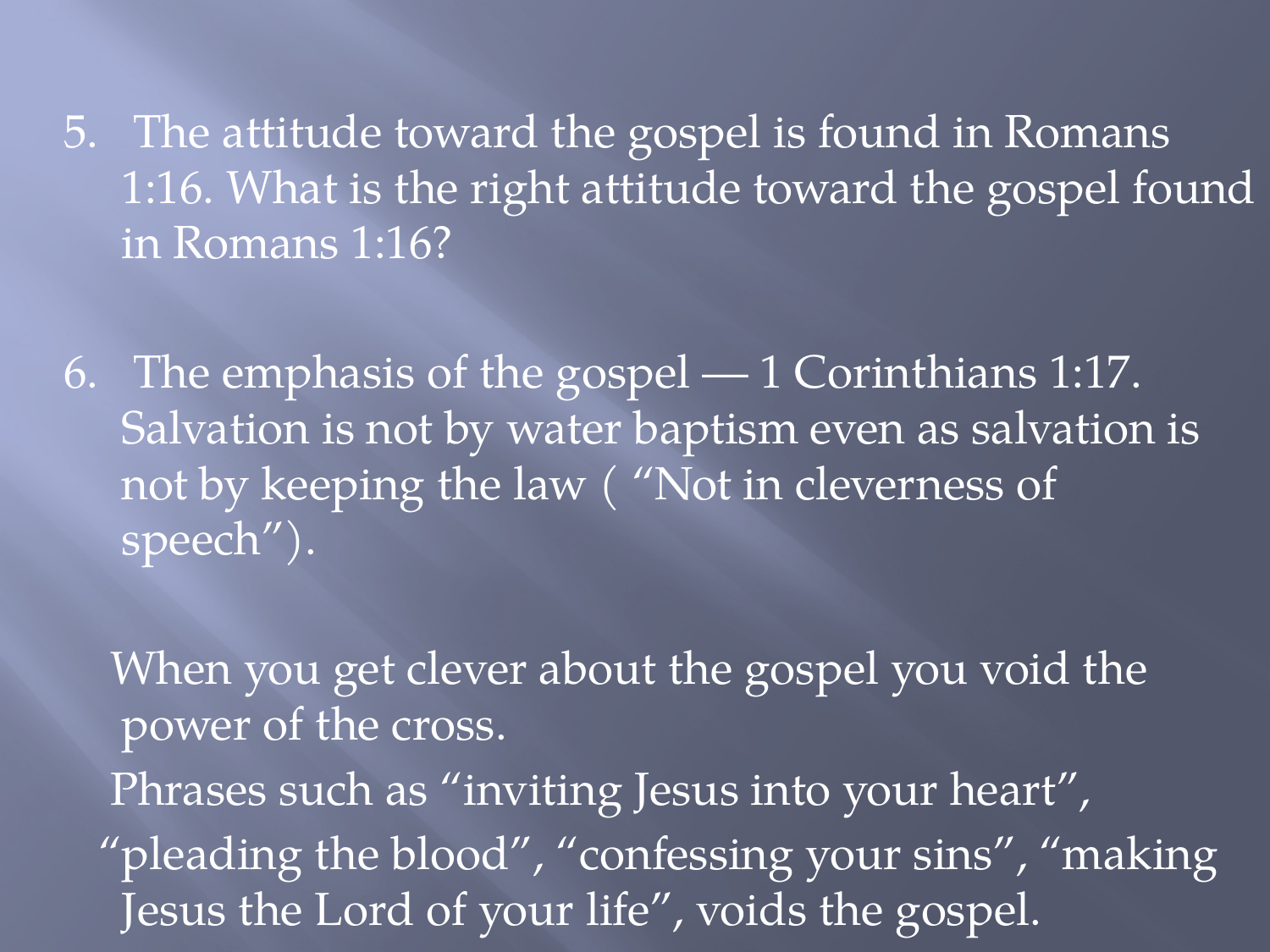

5.   The attitude toward the gospel is found in Romans 1:16. What is the right attitude toward the gospel found in Romans 1:16?

6.   The emphasis of the gospel — 1 Corinthians 1:17. Salvation is not by water baptism even as salvation is not by keeping the law ( “Not in cleverness of speech”).

    When you get clever about the gospel you void the power of the cross.
    Phrases such as “inviting Jesus into your heart”,
   “pleading the blood”, “confessing your sins”, “making Jesus the Lord of your life”, voids the gospel.